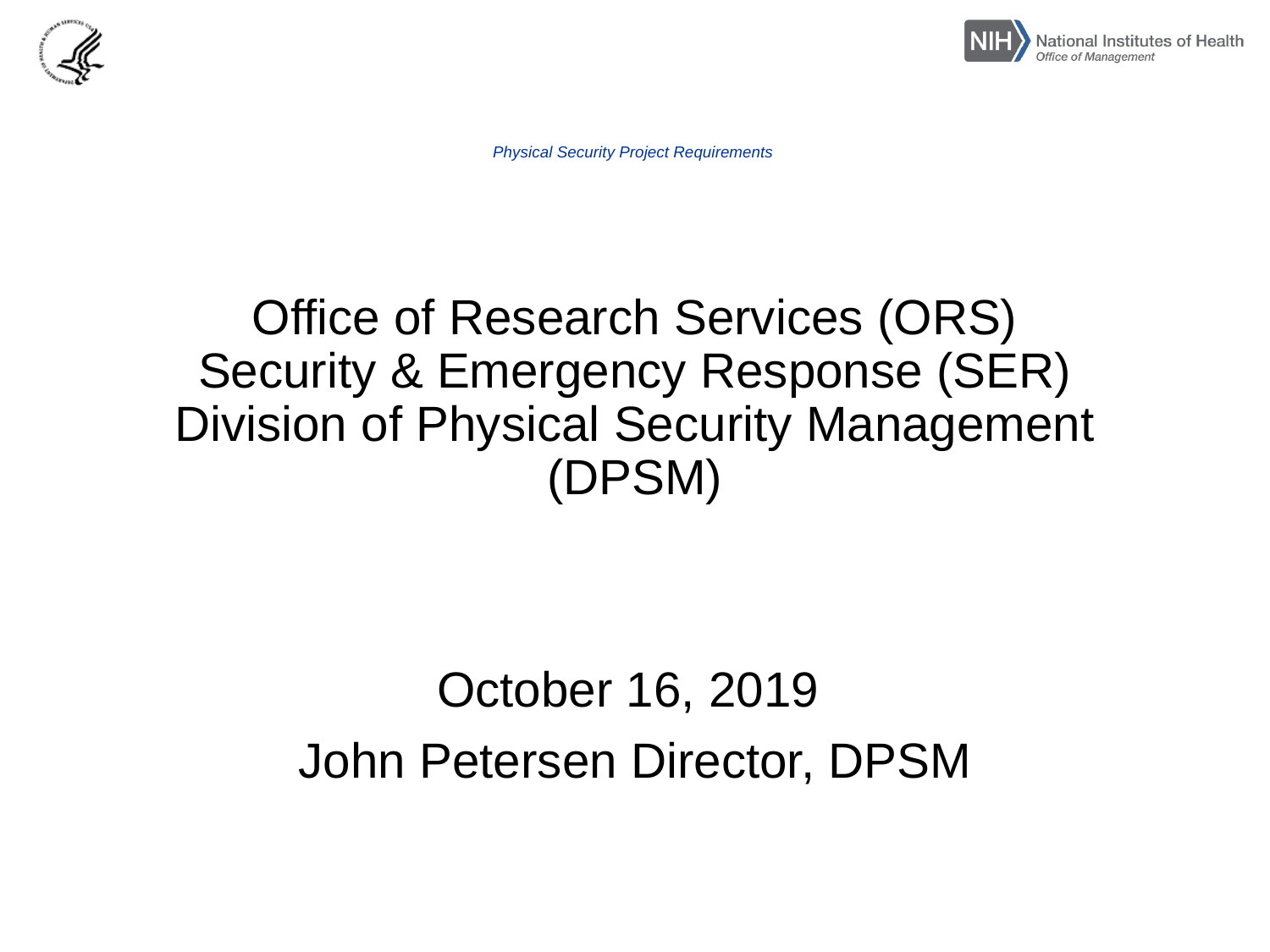

# Physical Security Project Requirements
Office of Research Services (ORS)
Security & Emergency Response (SER)
Division of Physical Security Management (DPSM)

October 16, 2019
John Petersen Director, DPSM